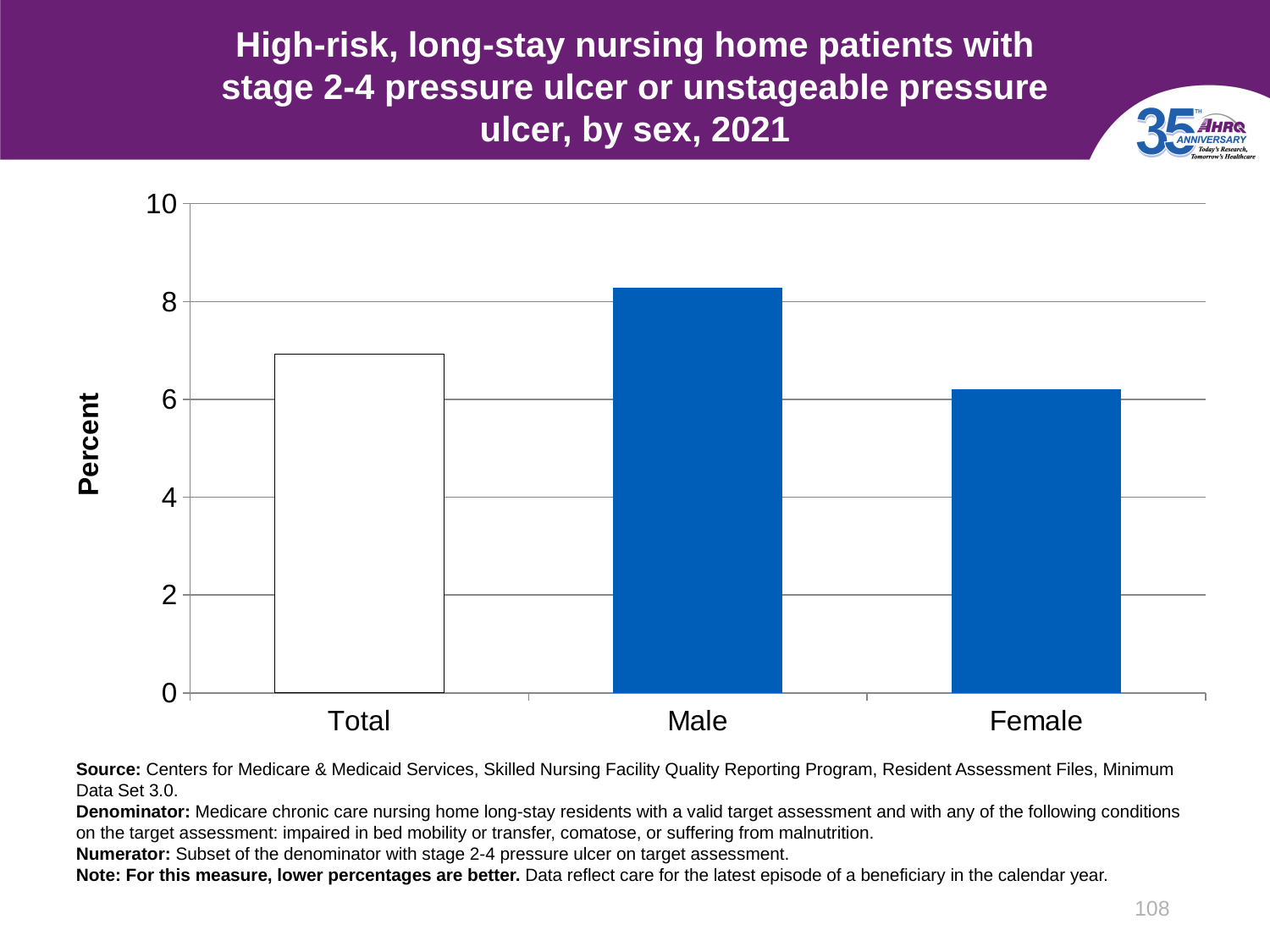

# High-risk, long-stay nursing home patients with stage 2-4 pressure ulcer or unstageable pressure ulcer, by sex, 2021

### Chart

| Category | Column1 |
|---|---|
| Total | 6.93 |
| Male | 8.29 |
| Female | 6.21 |
Source: Centers for Medicare & Medicaid Services, Skilled Nursing Facility Quality Reporting Program, Resident Assessment Files, Minimum Data Set 3.0.
Denominator: Medicare chronic care nursing home long-stay residents with a valid target assessment and with any of the following conditions on the target assessment: impaired in bed mobility or transfer, comatose, or suffering from malnutrition.
Numerator: Subset of the denominator with stage 2-4 pressure ulcer on target assessment.
Note: For this measure, lower percentages are better. Data reflect care for the latest episode of a beneficiary in the calendar year.
108